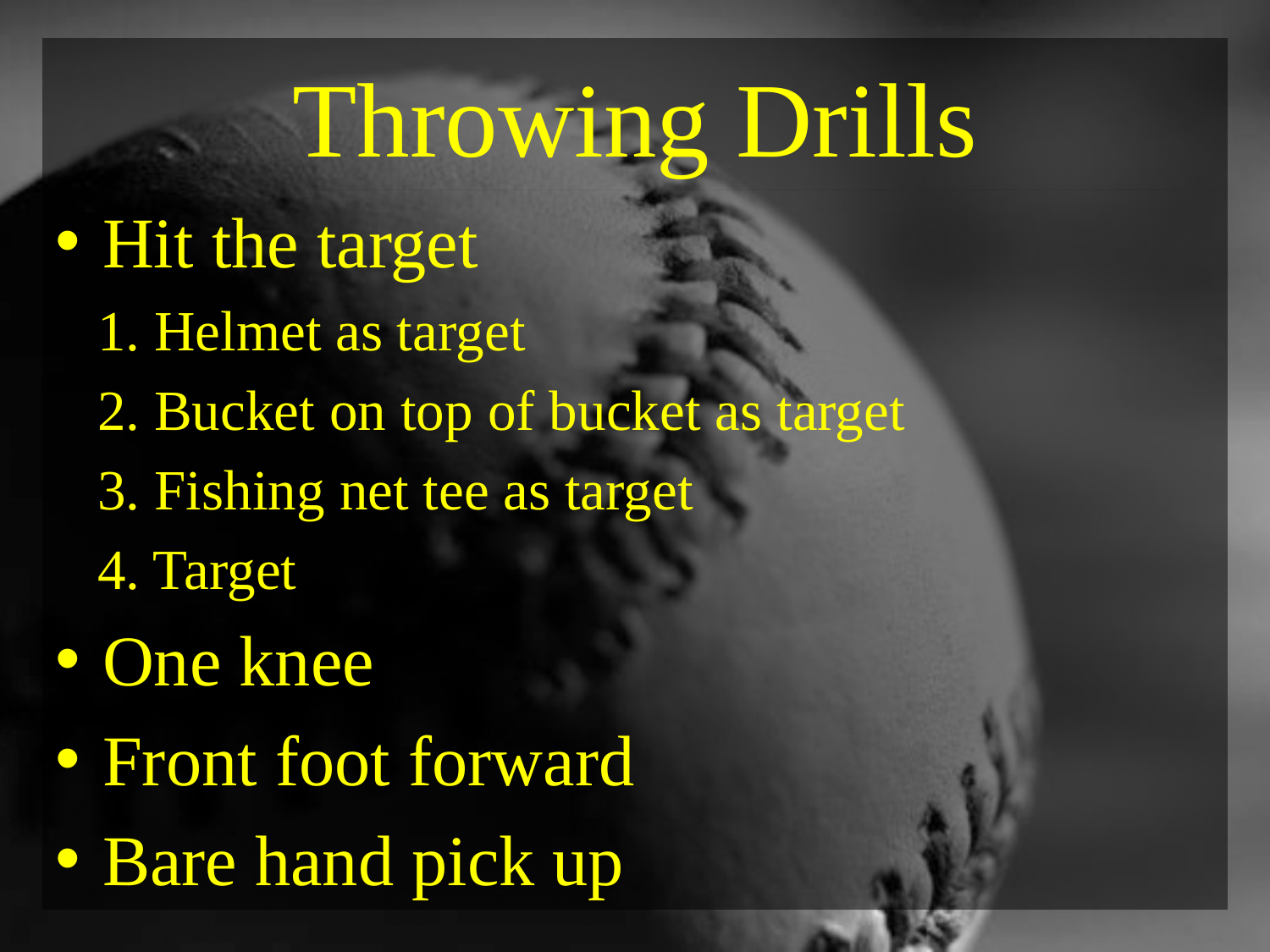

# Throwing Drills
Hit the target
   1. Helmet as target
   2. Bucket on top of bucket as target
   3. Fishing net tee as target
   4. Target
One knee
Front foot forward
Bare hand pick up